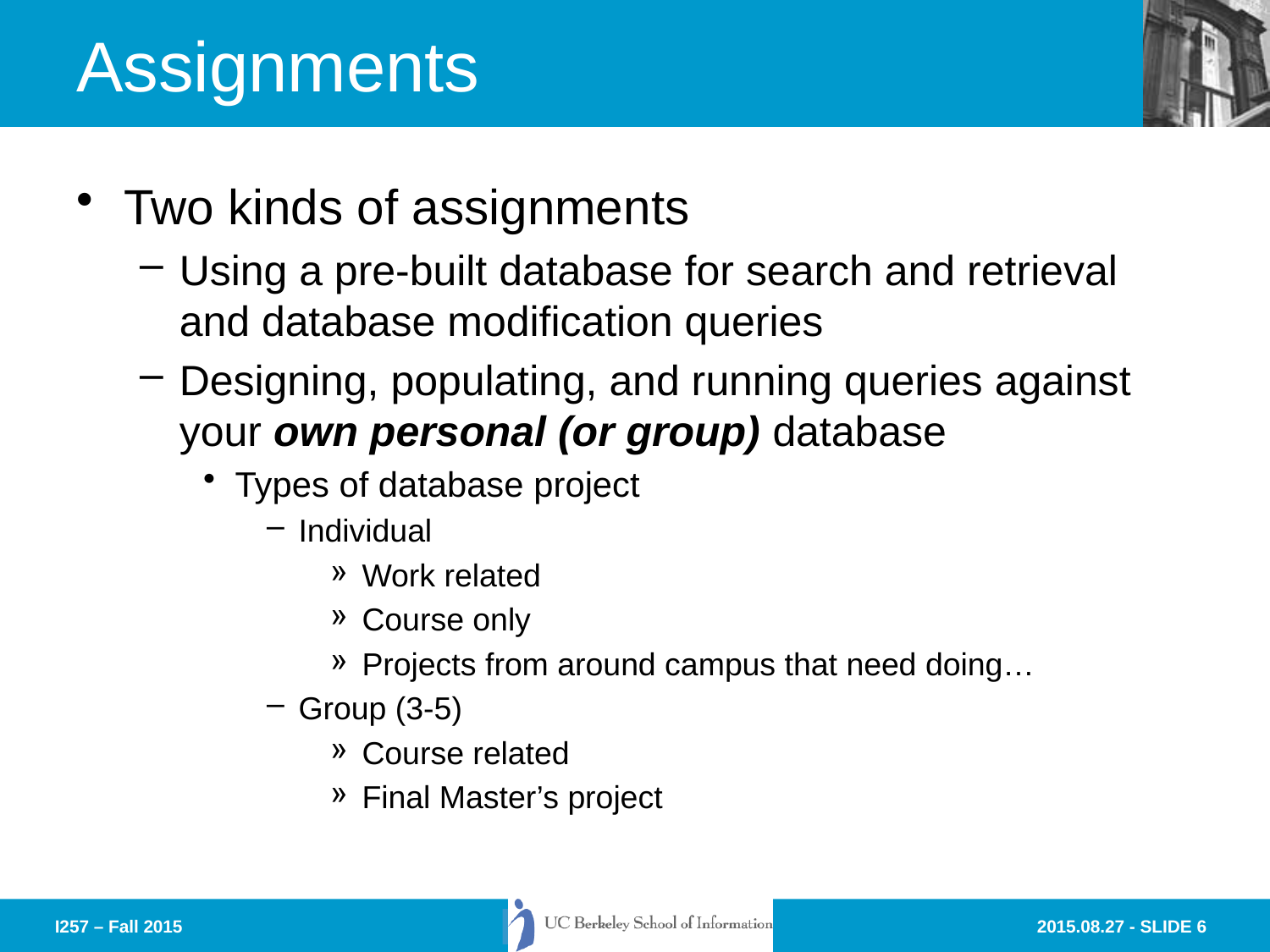

# Assignments
Two kinds of assignments
Using a pre-built database for search and retrieval and database modification queries
Designing, populating, and running queries against your own personal (or group) database
Types of database project
Individual
Work related
Course only
Projects from around campus that need doing…
Group (3-5)
Course related
Final Master’s project